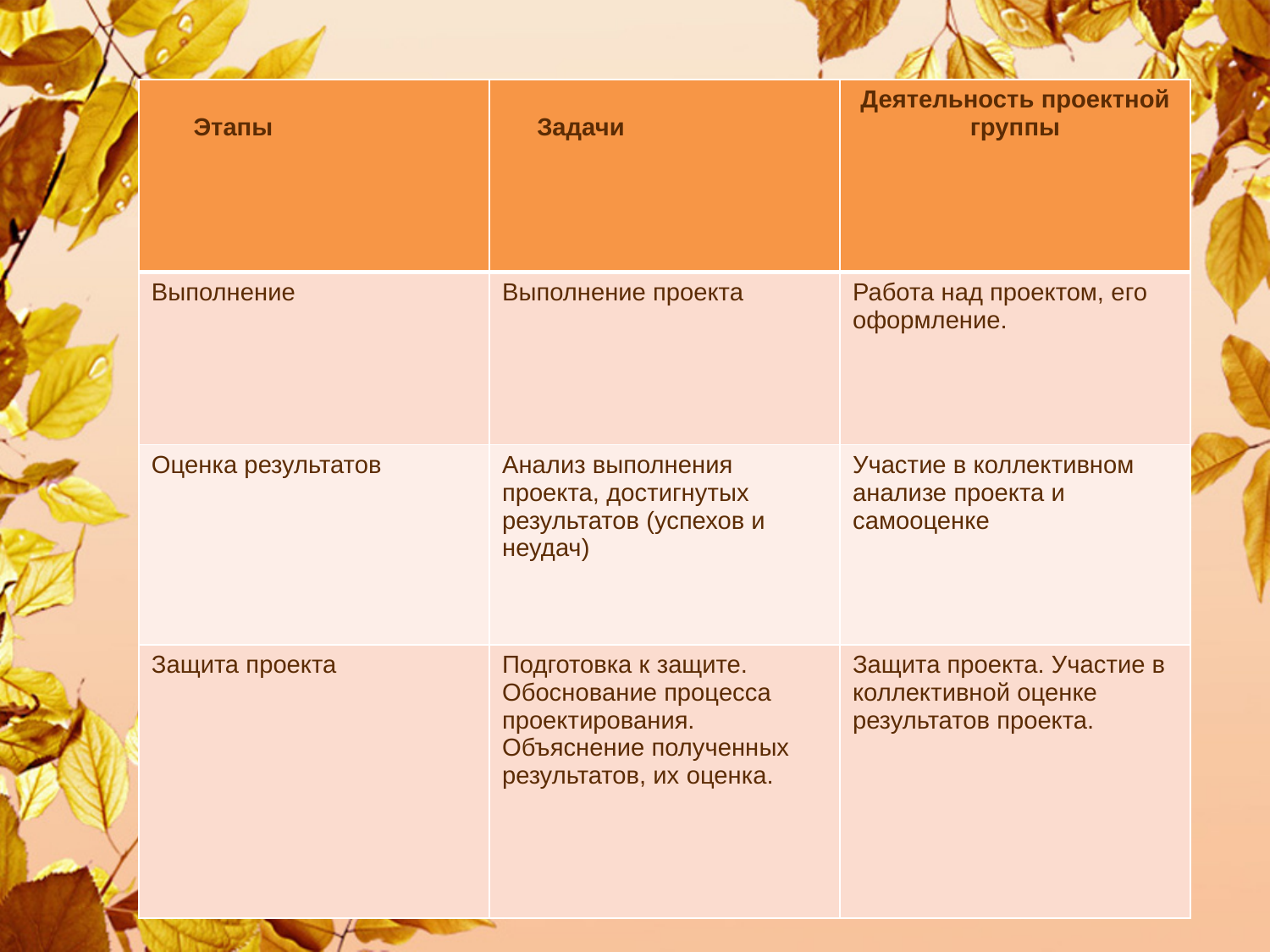

| Этапы | Задачи | Деятельность проектной группы |
| --- | --- | --- |
| Выполнение | Выполнение проекта | Работа над проектом, его оформление. |
| Оценка результатов | Анализ выполнения проекта, достигнутых результатов (успехов и неудач) | Участие в коллективном анализе проекта и самооценке |
| Защита проекта | Подготовка к защите. Обоснование процесса проектирования. Объяснение полученных результатов, их оценка. | Защита проекта. Участие в коллективной оценке результатов проекта. |